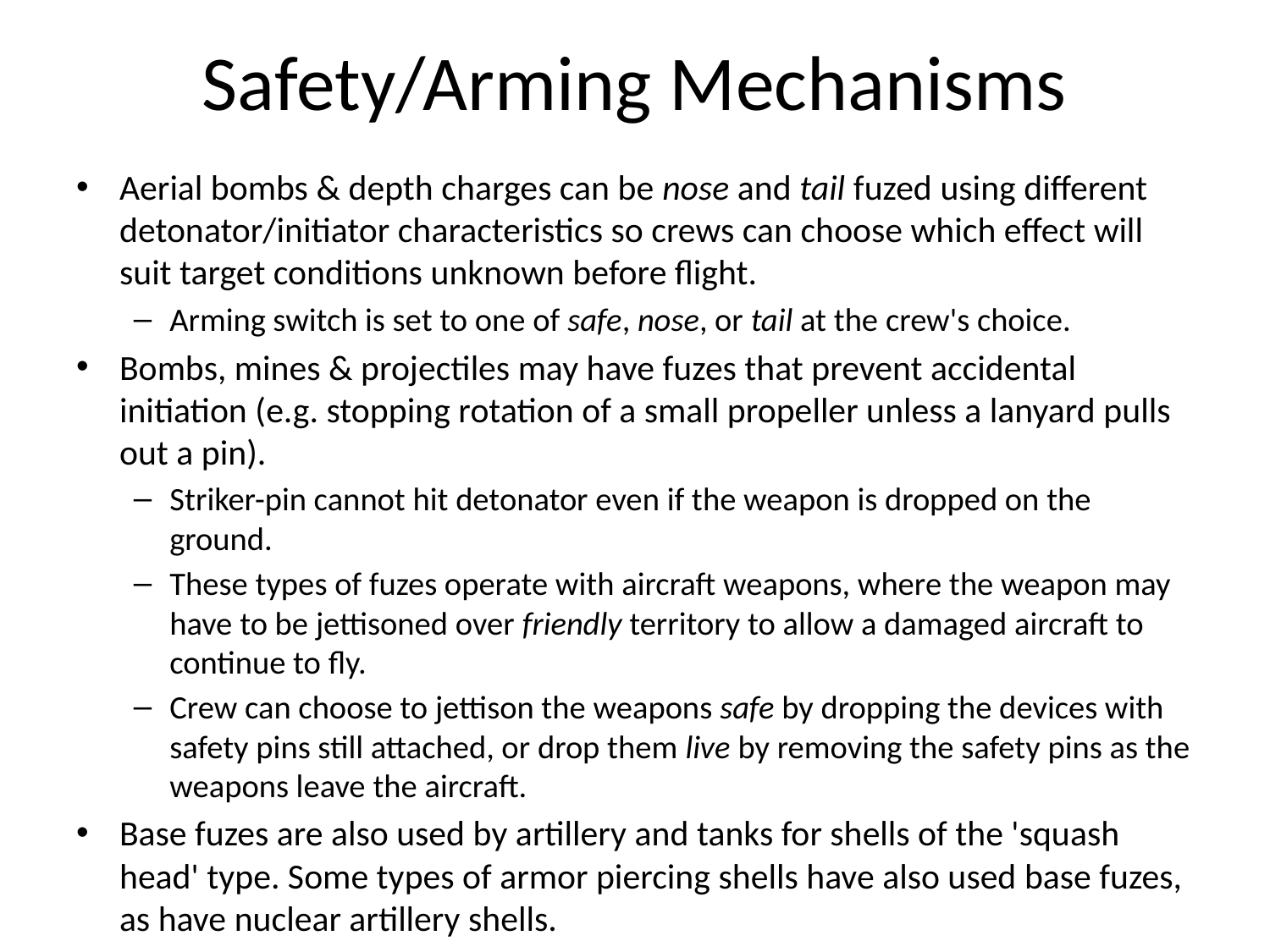

# Safety/Arming Mechanisms
Aerial bombs & depth charges can be nose and tail fuzed using different detonator/initiator characteristics so crews can choose which effect will suit target conditions unknown before flight.
Arming switch is set to one of safe, nose, or tail at the crew's choice.
Bombs, mines & projectiles may have fuzes that prevent accidental initiation (e.g. stopping rotation of a small propeller unless a lanyard pulls out a pin).
Striker-pin cannot hit detonator even if the weapon is dropped on the ground.
These types of fuzes operate with aircraft weapons, where the weapon may have to be jettisoned over friendly territory to allow a damaged aircraft to continue to fly.
Crew can choose to jettison the weapons safe by dropping the devices with safety pins still attached, or drop them live by removing the safety pins as the weapons leave the aircraft.
Base fuzes are also used by artillery and tanks for shells of the 'squash head' type. Some types of armor piercing shells have also used base fuzes, as have nuclear artillery shells.